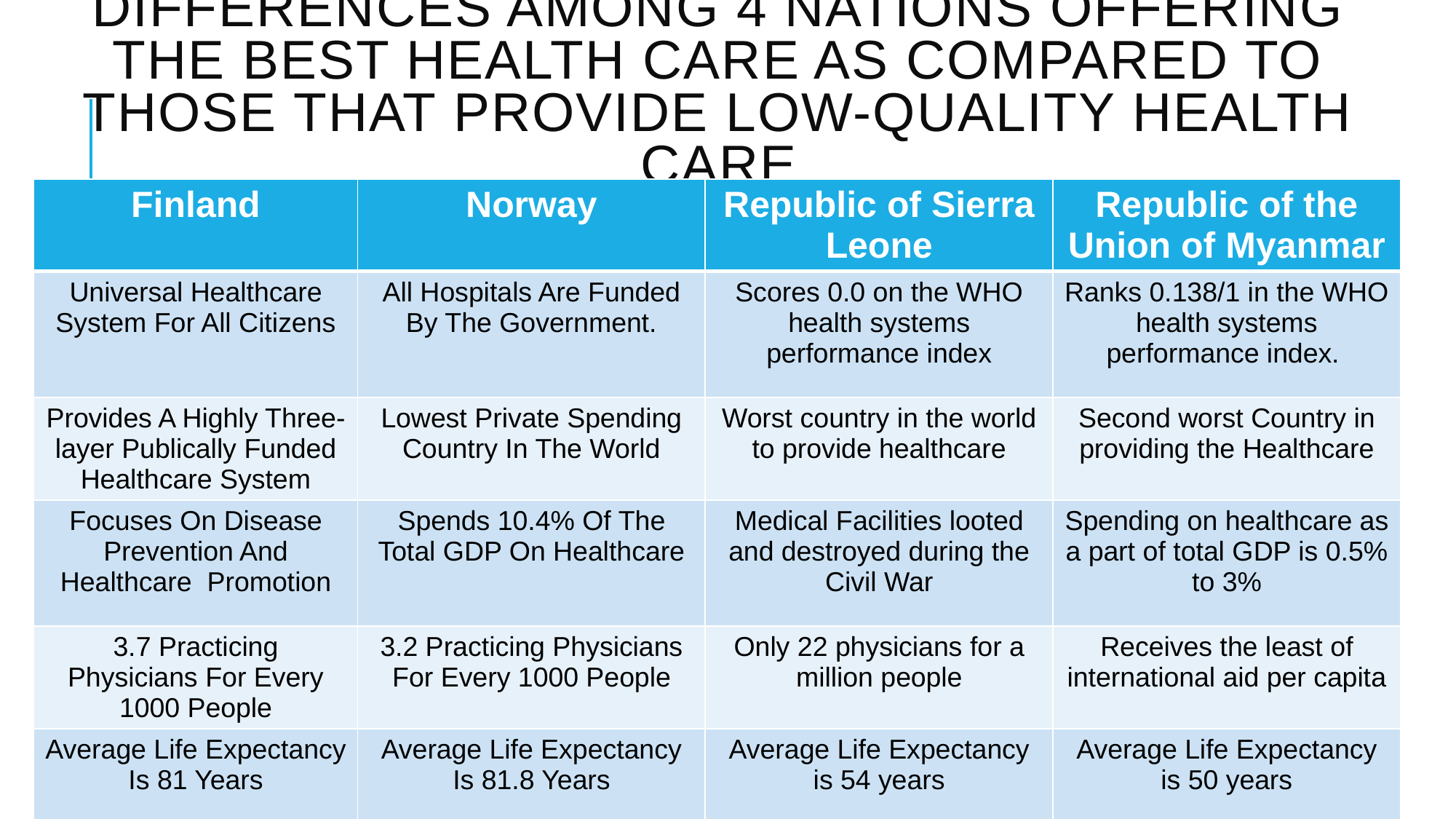

# differences among 4 nations offering the best health care as compared to those that provide low-quality health care
| Finland | Norway | Republic of Sierra Leone | Republic of the Union of Myanmar |
| --- | --- | --- | --- |
| Universal Healthcare System For All Citizens | All Hospitals Are Funded By The Government. | Scores 0.0 on the WHO health systems performance index | Ranks 0.138/1 in the WHO health systems performance index. |
| Provides A Highly Three-layer Publically Funded Healthcare System | Lowest Private Spending Country In The World | Worst country in the world to provide healthcare | Second worst Country in providing the Healthcare |
| Focuses On Disease Prevention And Healthcare Promotion | Spends 10.4% Of The Total GDP On Healthcare | Medical Facilities looted and destroyed during the Civil War | Spending on healthcare as a part of total GDP is 0.5% to 3% |
| 3.7 Practicing Physicians For Every 1000 People | 3.2 Practicing Physicians For Every 1000 People | Only 22 physicians for a million people | Receives the least of international aid per capita |
| Average Life Expectancy Is 81 Years | Average Life Expectancy Is 81.8 Years | Average Life Expectancy is 54 years | Average Life Expectancy is 50 years |